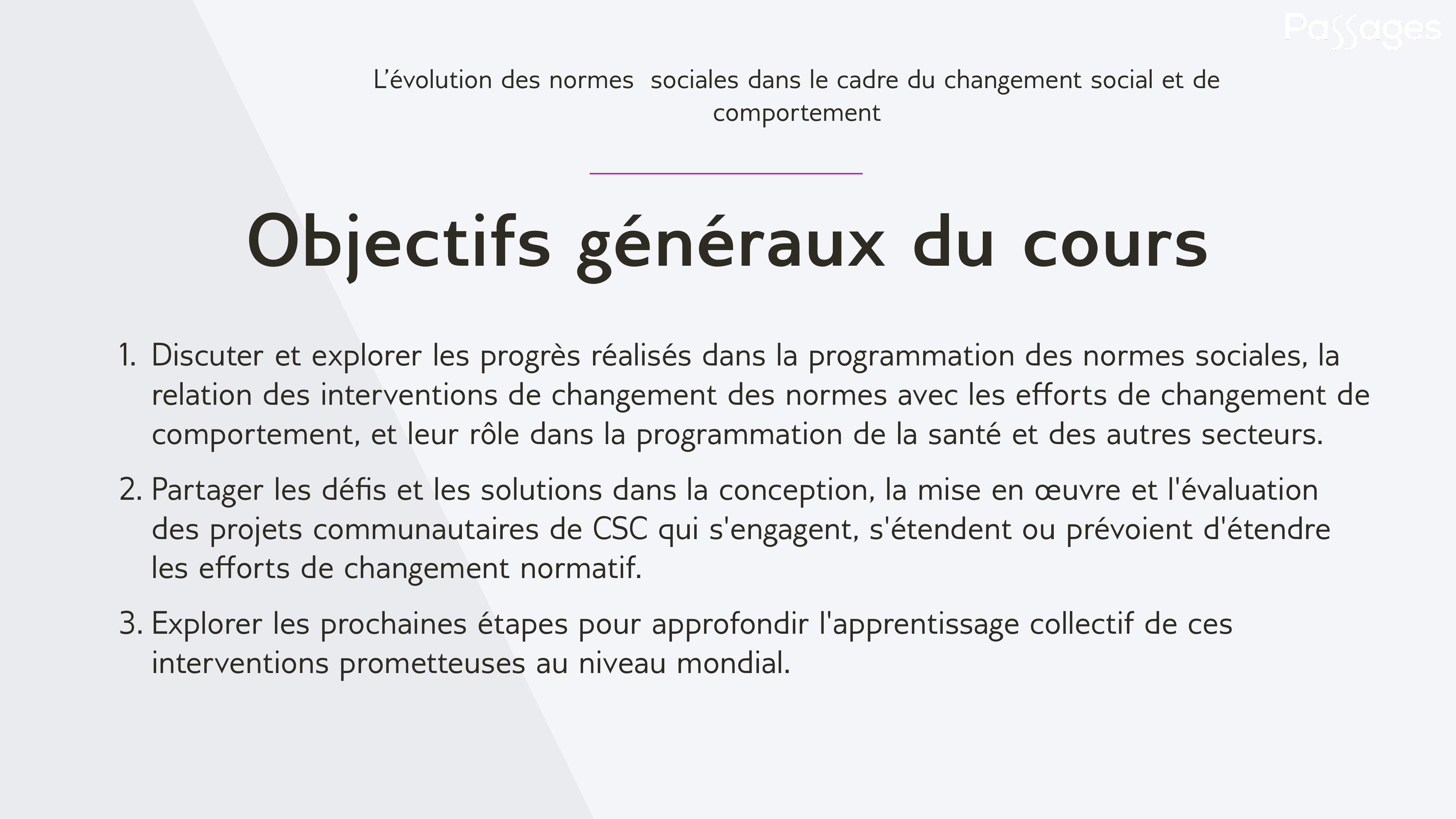

L’évolution des normes  sociales dans le cadre du changement social et de comportement

Objectifs généraux du cours
Discuter et explorer les progrès réalisés dans la programmation des normes sociales, la relation des interventions de changement des normes avec les efforts de changement de comportement, et leur rôle dans la programmation de la santé et des autres secteurs.
Partager les défis et les solutions dans la conception, la mise en œuvre et l'évaluation des projets communautaires de CSC qui s'engagent, s'étendent ou prévoient d'étendre les efforts de changement normatif.
Explorer les prochaines étapes pour approfondir l'apprentissage collectif de ces interventions prometteuses au niveau mondial.